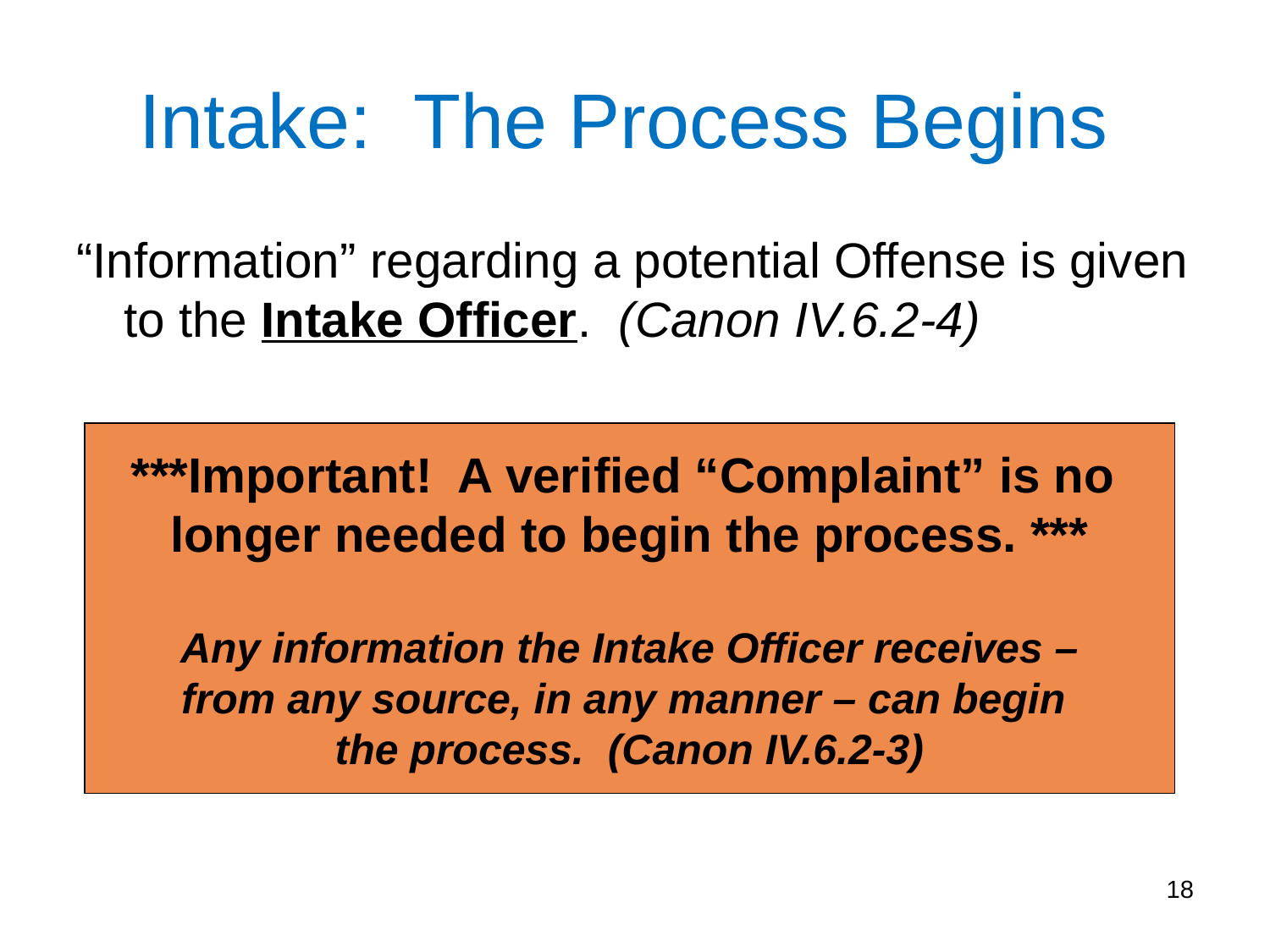

Intake:  The Process Begins
“Information” regarding a potential Offense is given to the Intake Officer.  (Canon IV.6.2-4)

***Important!  A verified “Complaint” is no
longer needed to begin the process. ***

Any information the Intake Officer receives –
from any source, in any manner – can begin
the process.  (Canon IV.6.2-3)
18